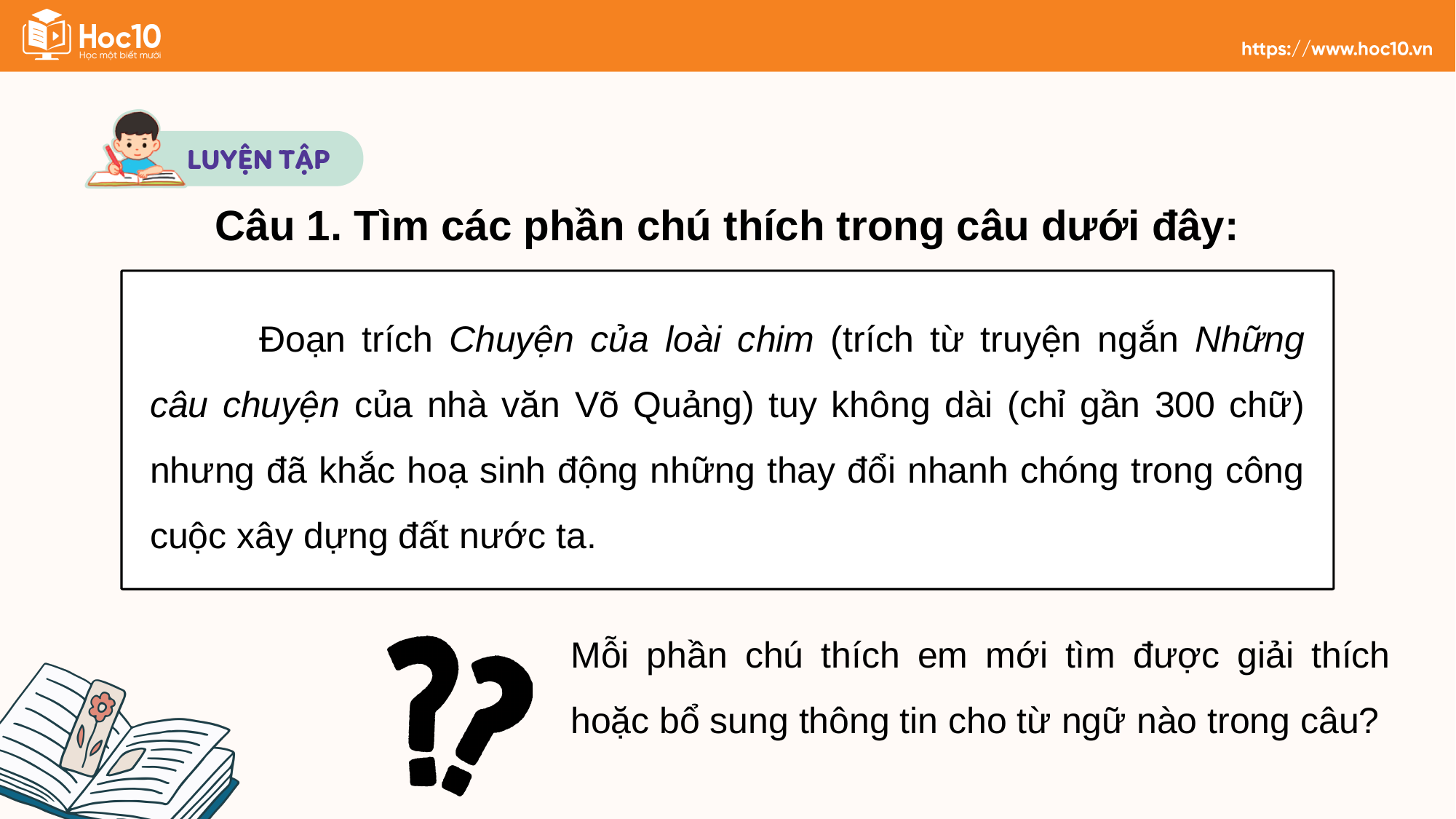

Câu 1. Tìm các phần chú thích trong câu dưới đây:
	Đoạn trích Chuyện của loài chim (trích từ truyện ngắn Những câu chuyện của nhà văn Võ Quảng) tuy không dài (chỉ gần 300 chữ) nhưng đã khắc hoạ sinh động những thay đổi nhanh chóng trong công cuộc xây dựng đất nước ta.
Mỗi phần chú thích em mới tìm được giải thích hoặc bổ sung thông tin cho từ ngữ nào trong câu?